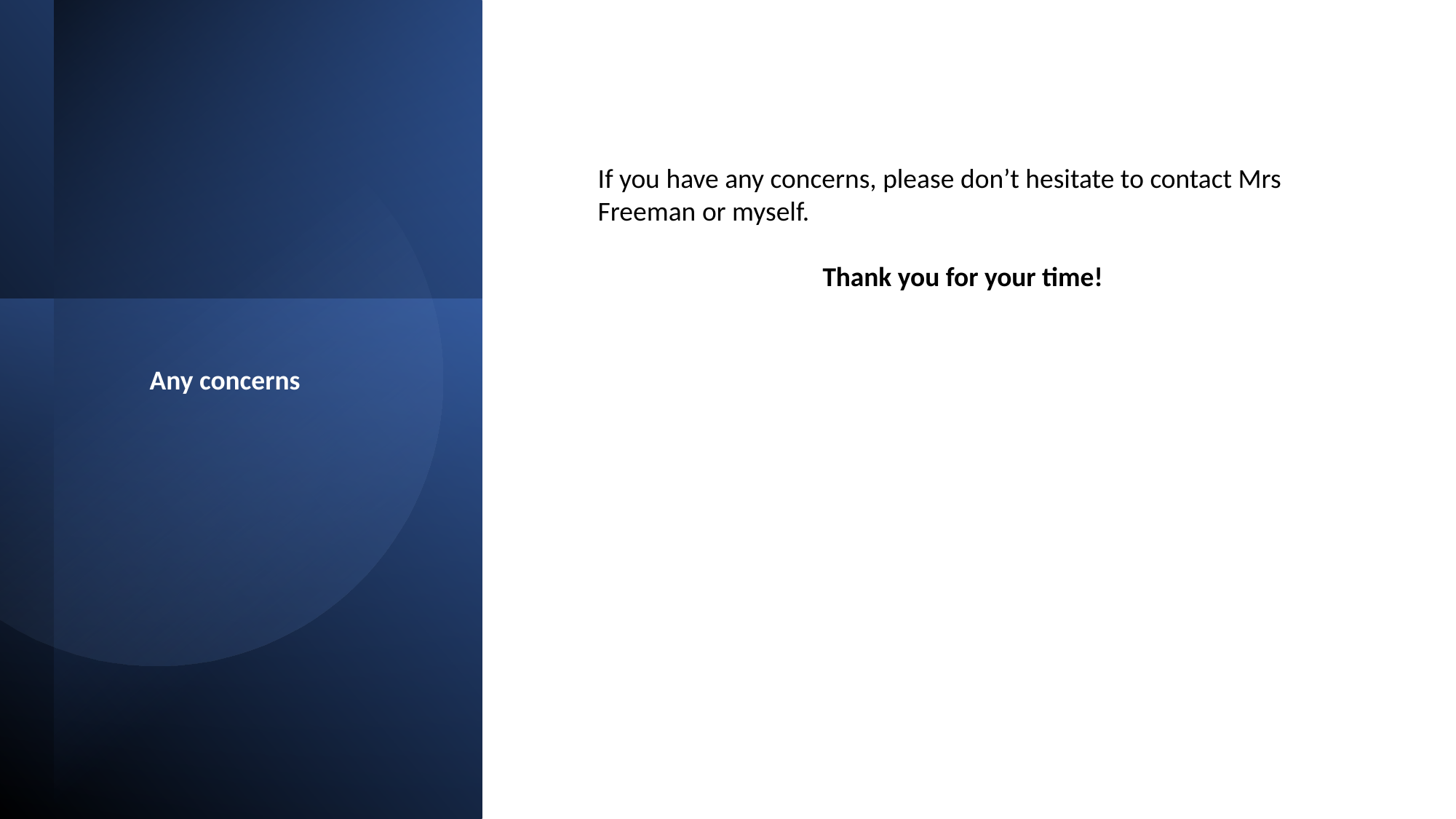

If you have any concerns, please don’t hesitate to contact Mrs Freeman or myself.

Thank you for your time!

Any concerns